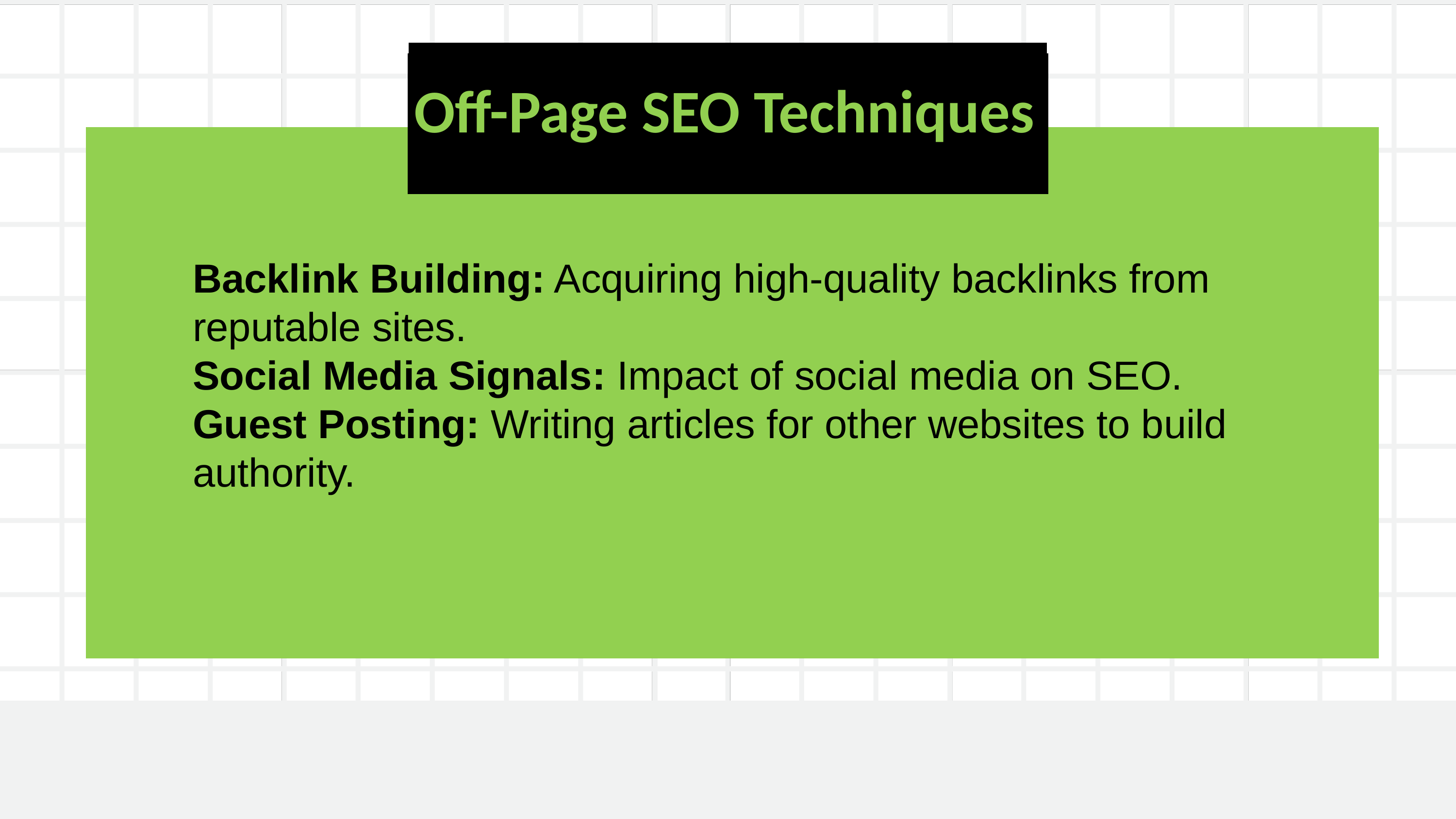

Off-Page SEO Techniques

Backlink Building: Acquiring high-quality backlinks from reputable sites.
Social Media Signals: Impact of social media on SEO.
Guest Posting: Writing articles for other websites to build authority.